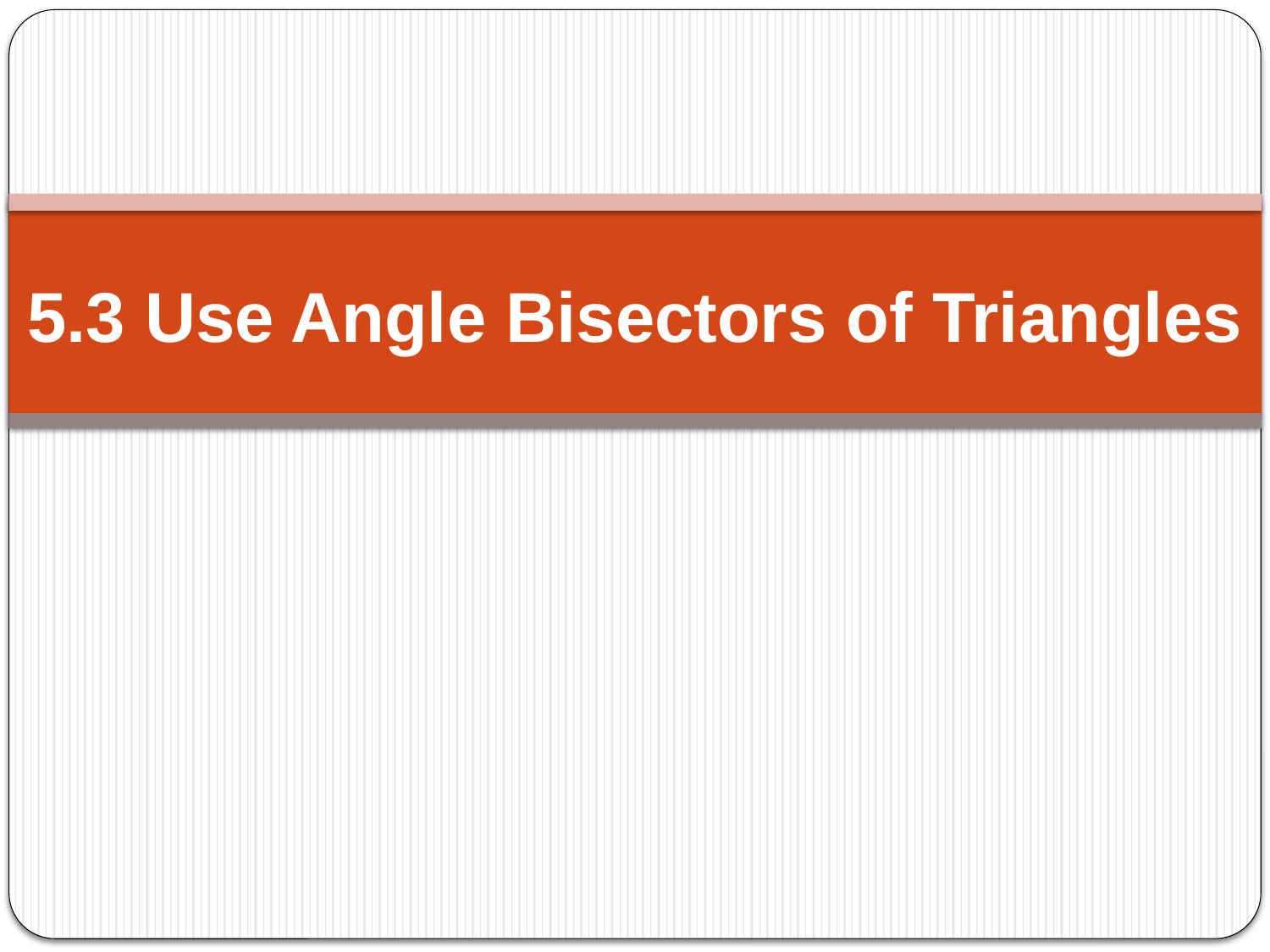

# 5.3 Use Angle Bisectors of Triangles